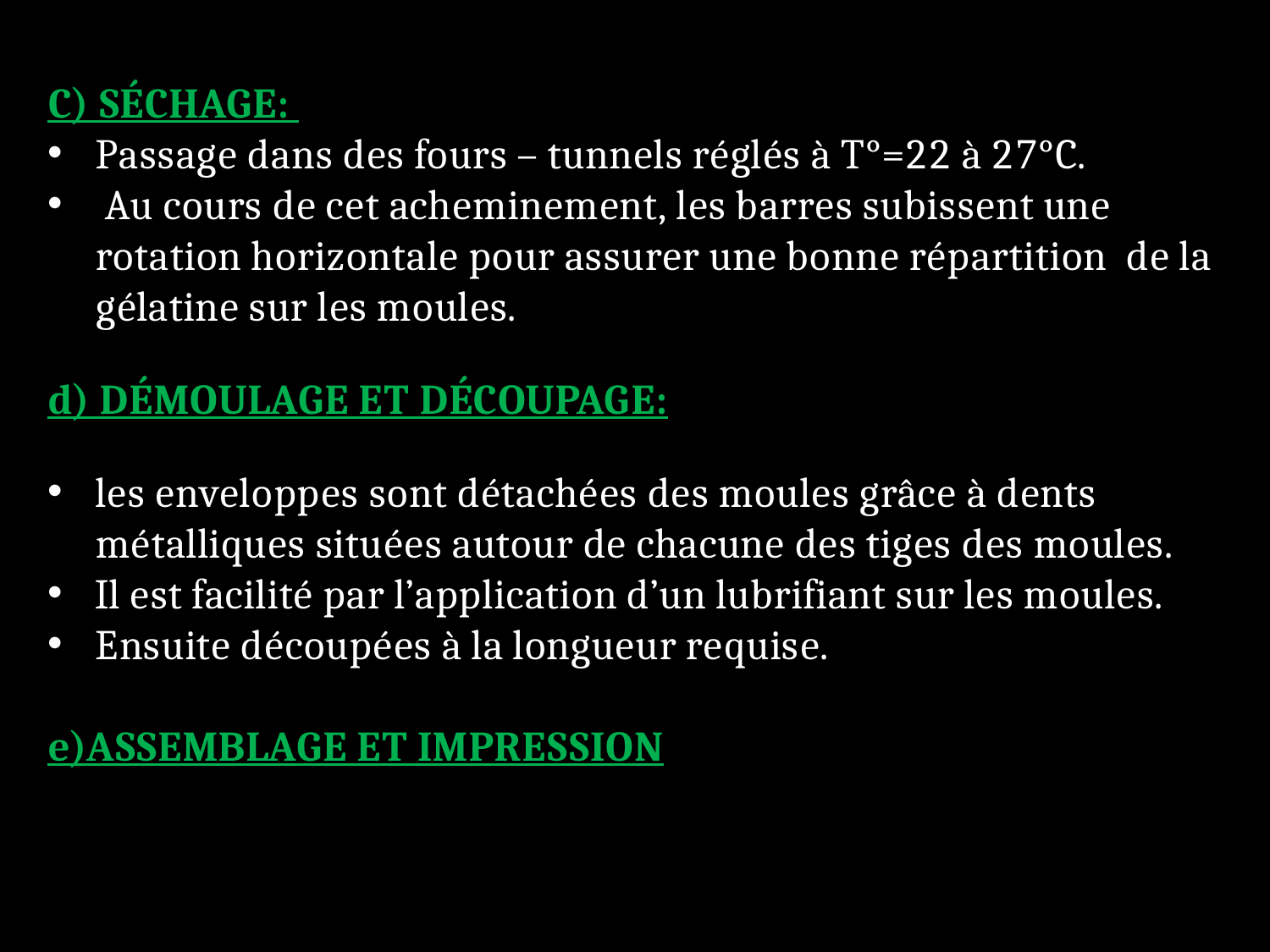

C) SÉCHAGE:
Passage dans des fours – tunnels réglés à T°=22 à 27°C.
 Au cours de cet acheminement, les barres subissent une rotation horizontale pour assurer une bonne répartition  de la gélatine sur les moules.

d) DÉMOULAGE ET DÉCOUPAGE:

les enveloppes sont détachées des moules grâce à dents métalliques situées autour de chacune des tiges des moules.
Il est facilité par l’application d’un lubrifiant sur les moules.
Ensuite découpées à la longueur requise.

e)ASSEMBLAGE ET IMPRESSION